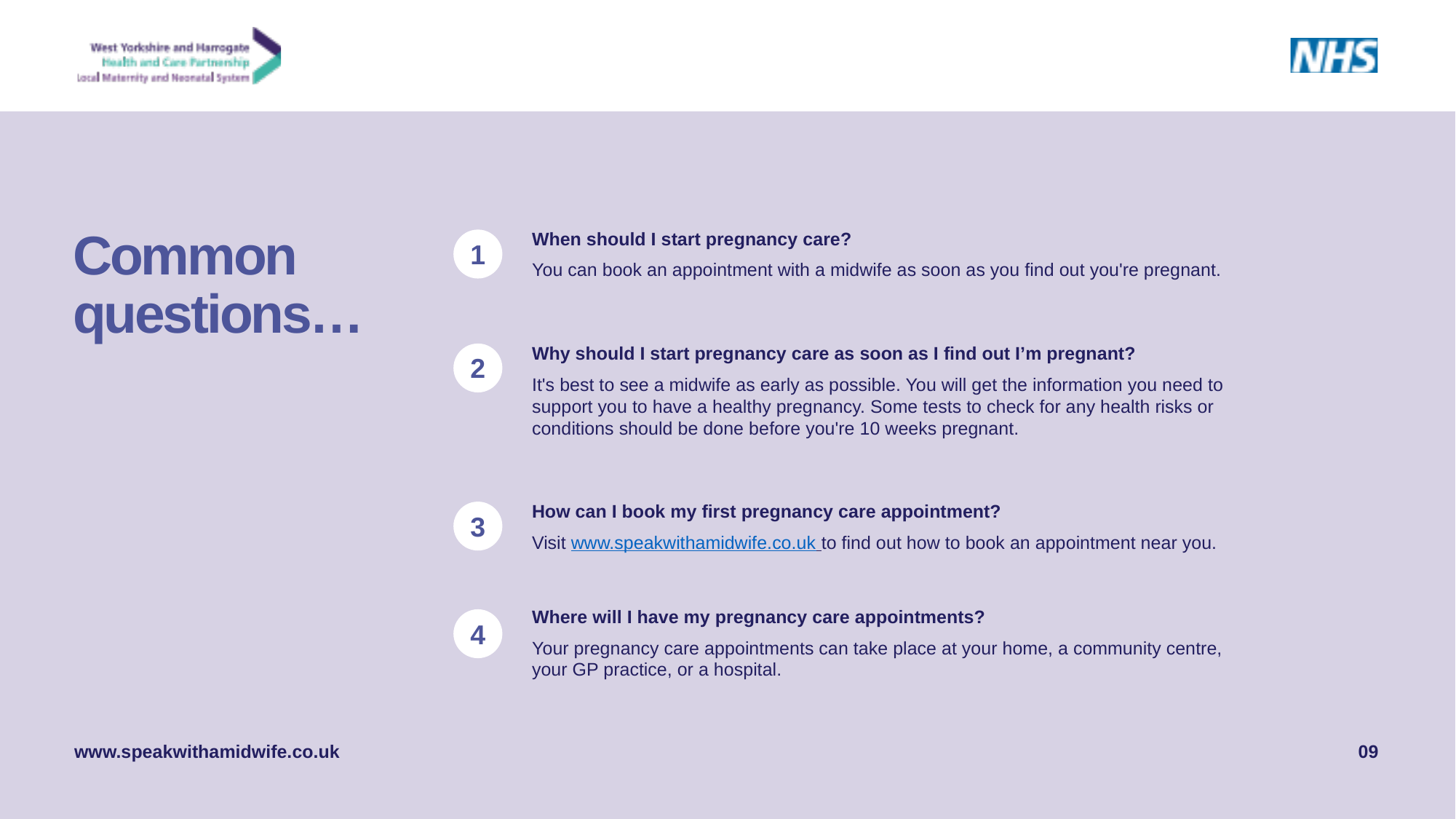

Common
questions…
When should I start pregnancy care?
You can book an appointment with a midwife as soon as you find out you're pregnant.

Why should I start pregnancy care as soon as I find out I’m pregnant?
It's best to see a midwife as early as possible. You will get the information you need to support you to have a healthy pregnancy. Some tests to check for any health risks or conditions should be done before you're 10 weeks pregnant.

How can I book my first pregnancy care appointment?
Visit www.speakwithamidwife.co.uk to find out how to book an appointment near you.

Where will I have my pregnancy care appointments?
Your pregnancy care appointments can take place at your home, a community centre,
your GP practice, or a hospital.

1

2

3

4
09
www.speakwithamidwife.co.uk